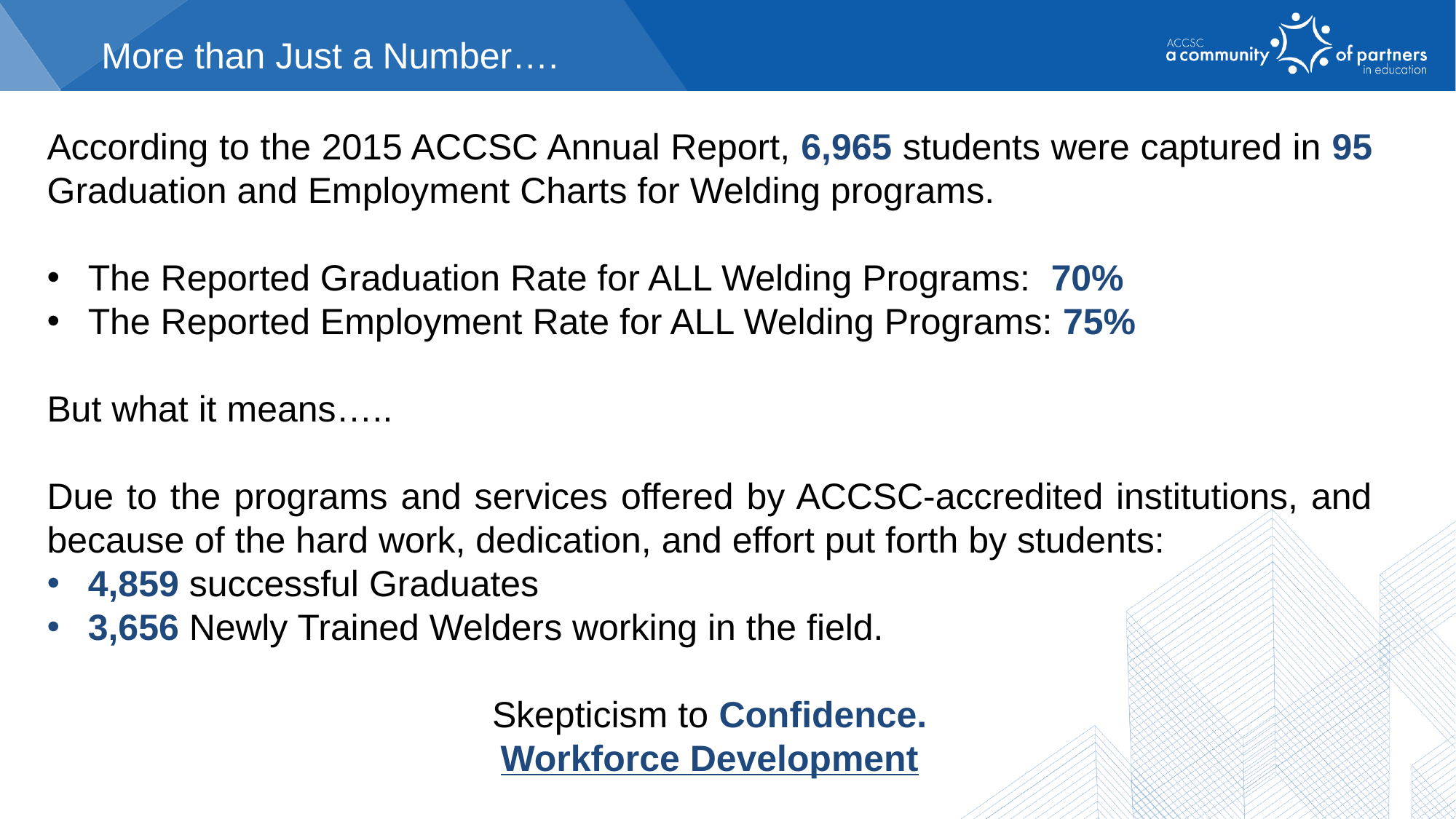

More than Just a Number….
According to the 2015 ACCSC Annual Report, 6,965 students were captured in 95 Graduation and Employment Charts for Welding programs.

The Reported Graduation Rate for ALL Welding Programs:  70%
The Reported Employment Rate for ALL Welding Programs: 75%

But what it means…..

Due to the programs and services offered by ACCSC-accredited institutions, and because of the hard work, dedication, and effort put forth by students:
4,859 successful Graduates
3,656 Newly Trained Welders working in the field.

Skepticism to Confidence.
Workforce Development